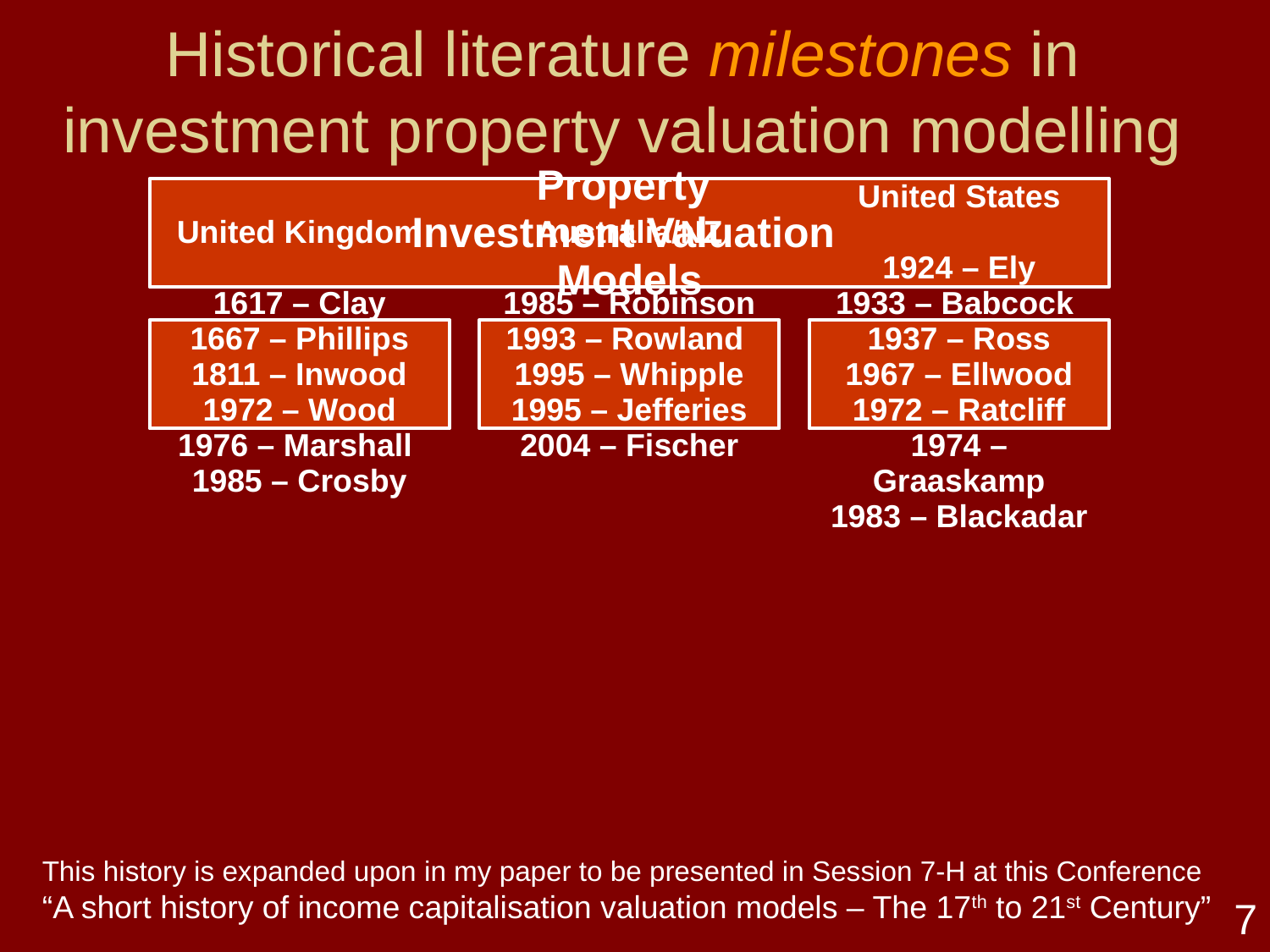

# Historical literature milestones in investment property valuation modelling
United Kingdom
1617 – Clay
1667 – Phillips
1811 – Inwood
1972 – Wood
1976 – Marshall
1985 – Crosby
Australia/NZ
1985 – Robinson
1993 – Rowland
1995 – Whipple
1995 – Jefferies
2004 – Fischer
United States
1924 – Ely
1933 – Babcock
1937 – Ross
1967 – Ellwood
1972 – Ratcliff
1974 – Graaskamp
1983 – Blackadar
This history is expanded upon in my paper to be presented in Session 7-H at this Conference
“A short history of income capitalisation valuation models – The 17th to 21st Century”
7